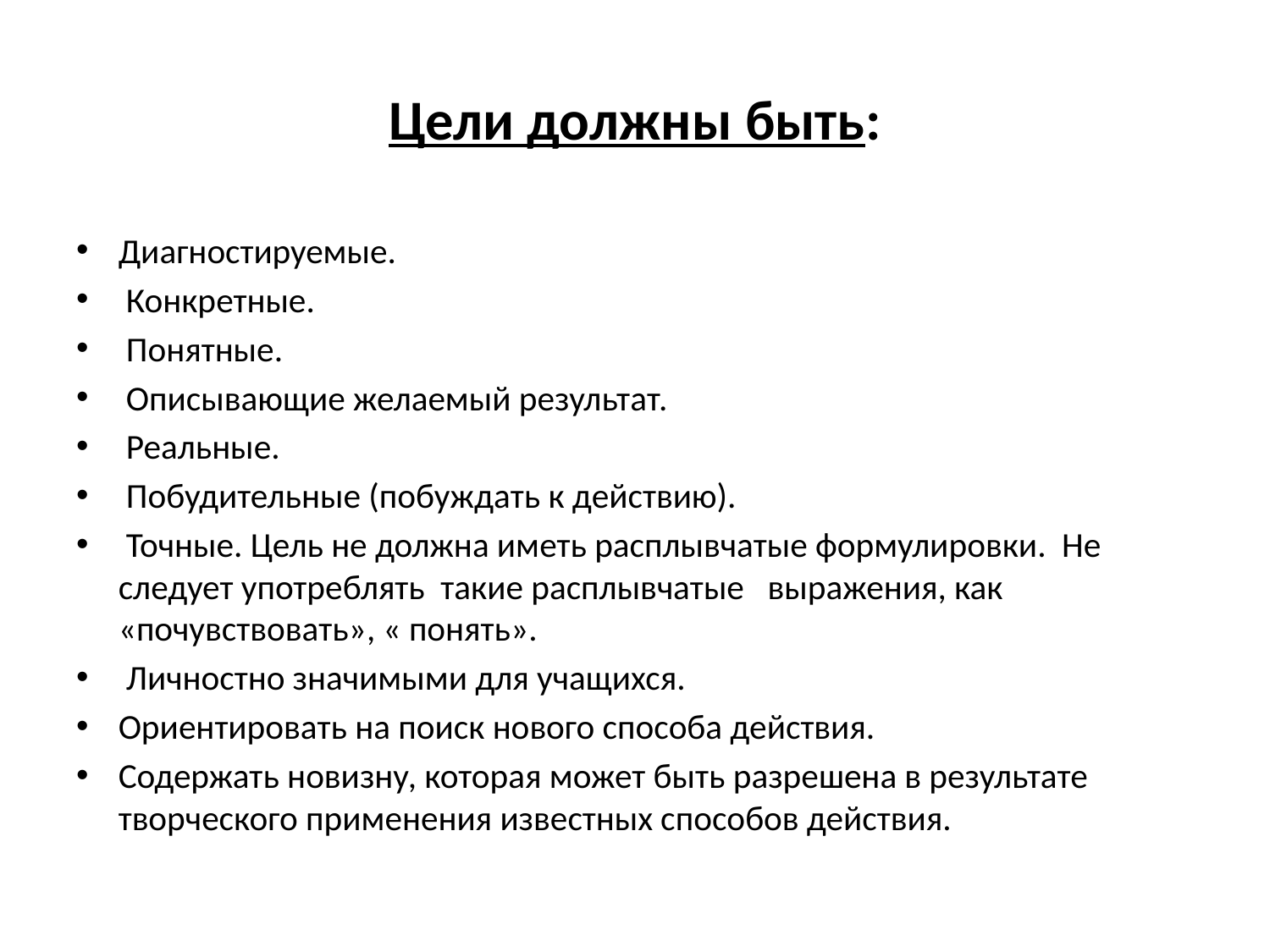

# Цели должны быть:
Диагностируемые.
 Конкретные.
 Понятные.
 Описывающие желаемый результат.
 Реальные.
 Побудительные (побуждать к действию).
 Точные. Цель не должна иметь расплывчатые формулировки.  Не следует употреблять  такие расплывчатые   выражения, как «почувствовать», « понять».
 Личностно значимыми для учащихся.
Ориентировать на поиск нового способа действия.
Содержать новизну, которая может быть разрешена в результате творческого применения известных способов действия.